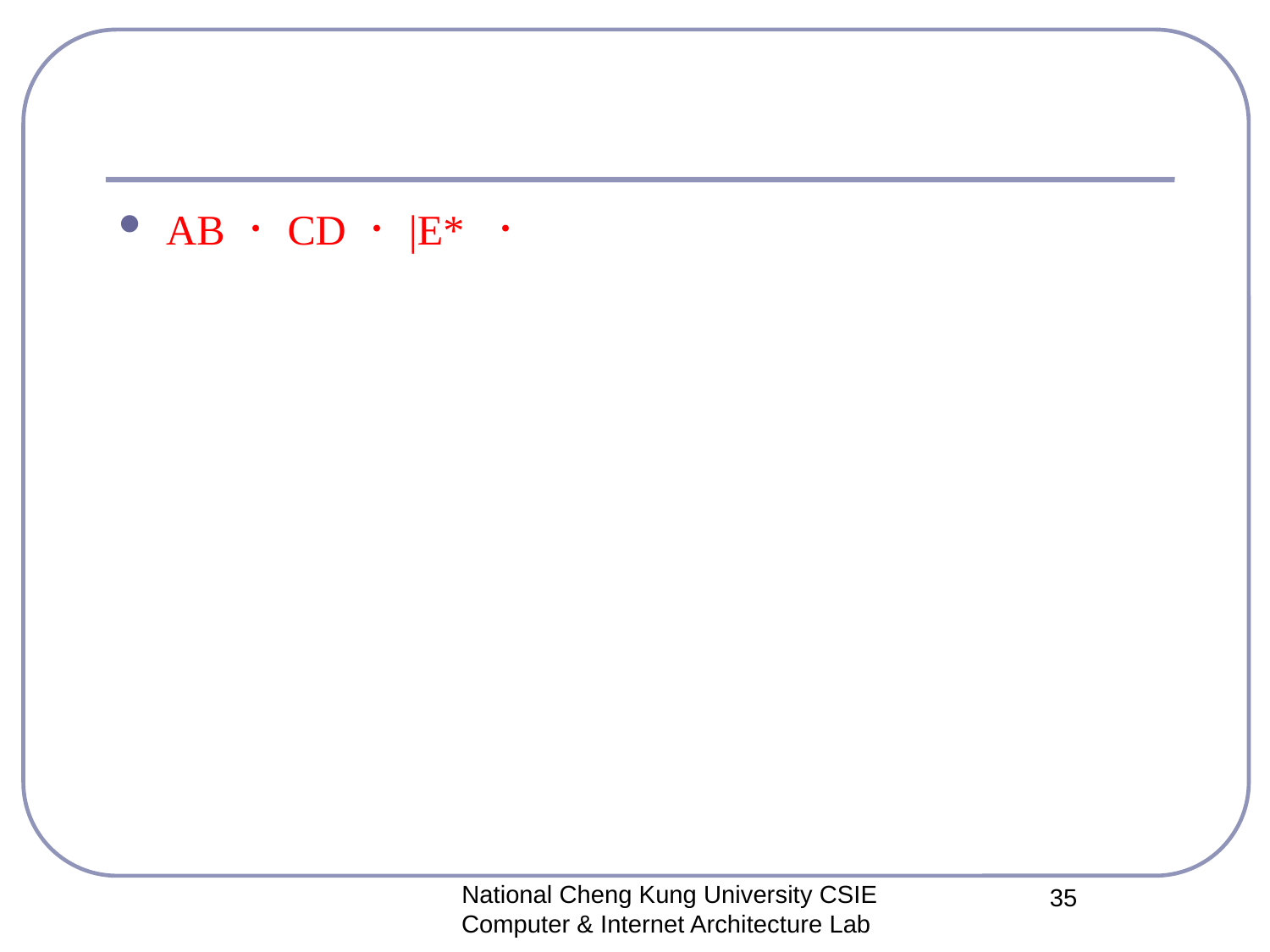

#
AB．CD．|E* ．
National Cheng Kung University CSIE Computer & Internet Architecture Lab
35